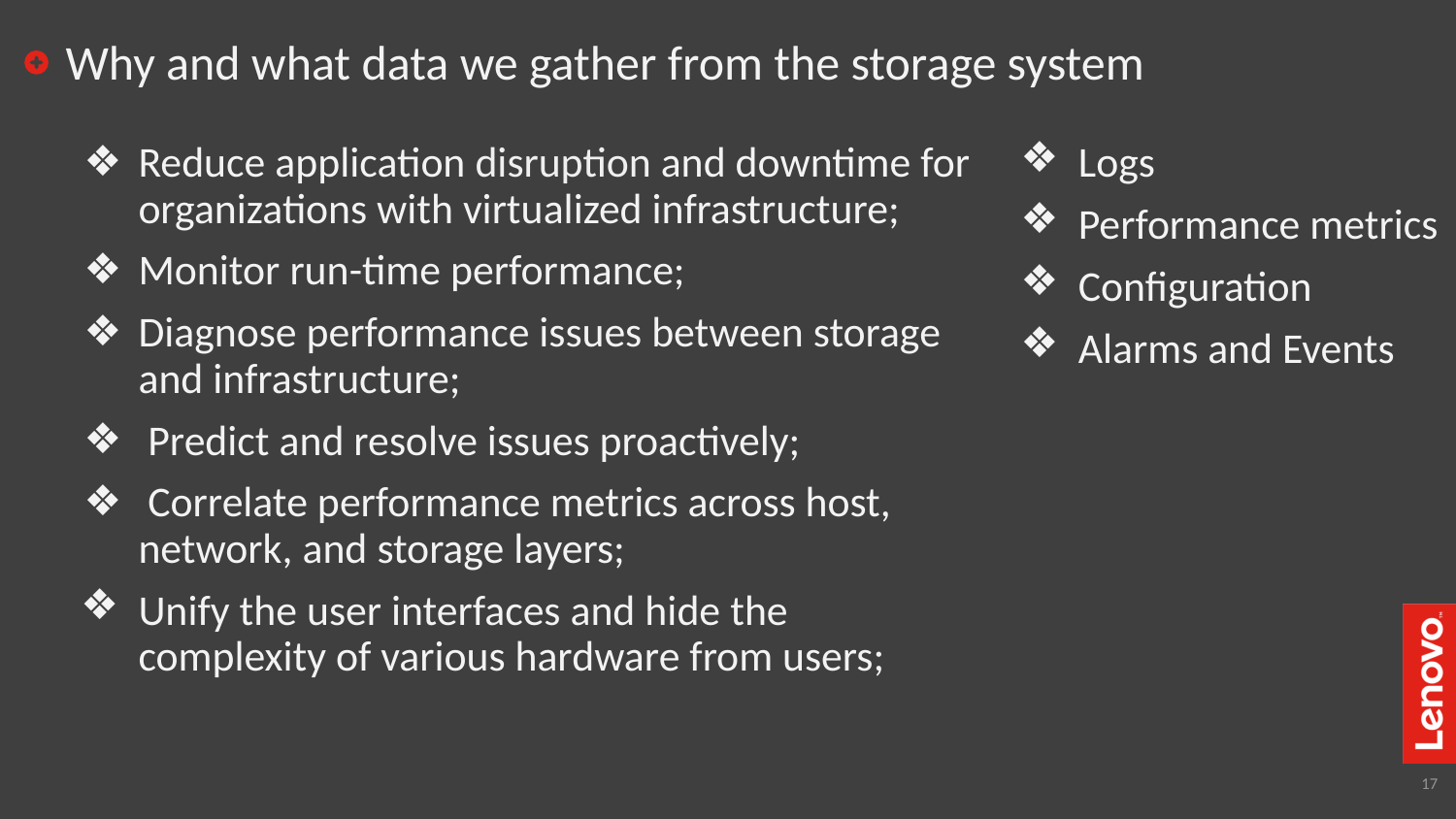

# Why and what data we gather from the storage system
Reduce application disruption and downtime for organizations with virtualized infrastructure;
Monitor run-time performance;
Diagnose performance issues between storage and infrastructure;
 Predict and resolve issues proactively;
 Correlate performance metrics across host, network, and storage layers;
Unify the user interfaces and hide the complexity of various hardware from users;
Logs
Performance metrics
Configuration
Alarms and Events